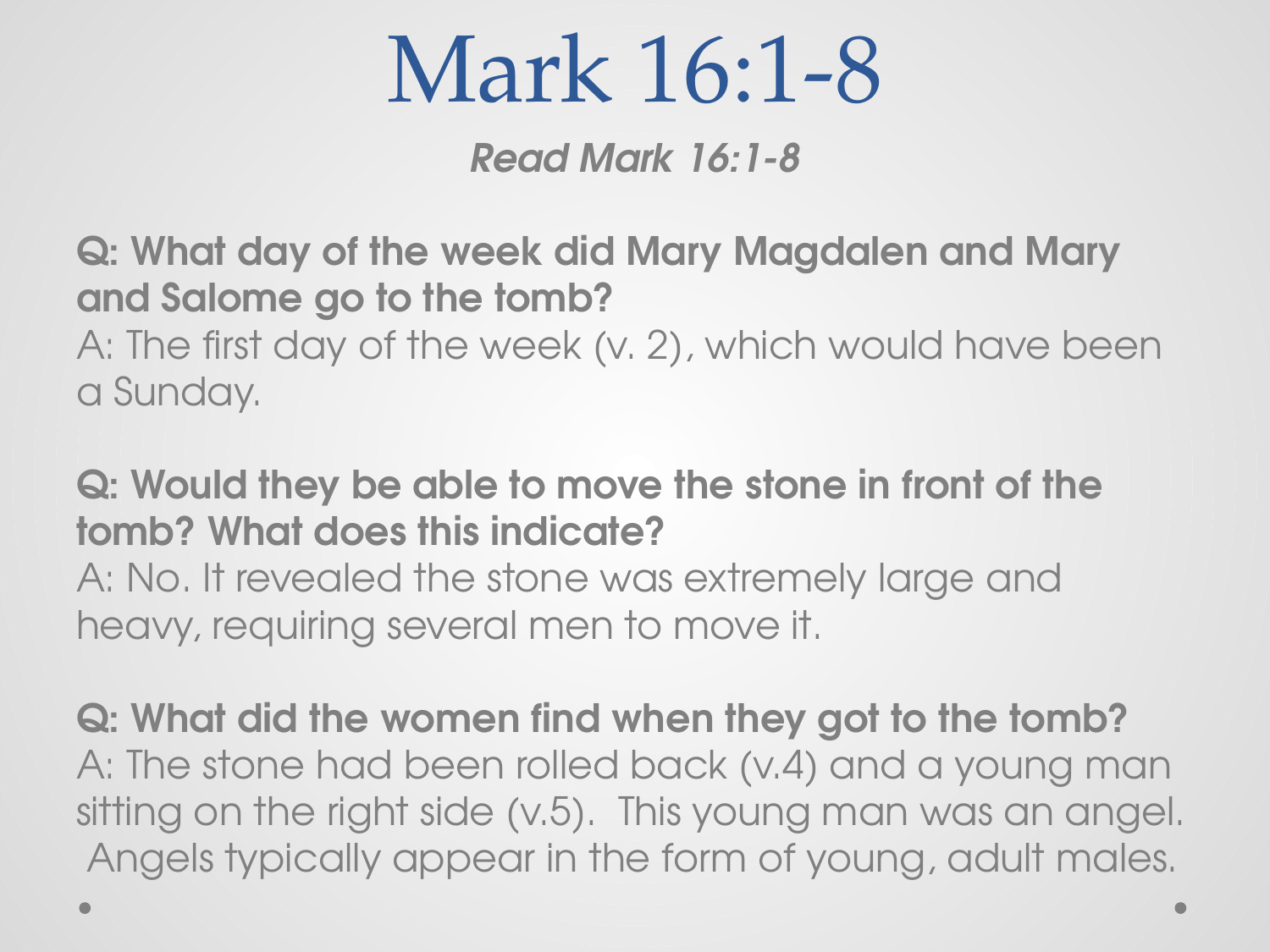

# Mark 16:1-8
Read Mark 16:1-8

Q: What day of the week did Mary Magdalen and Mary and Salome go to the tomb?
A: The first day of the week (v. 2), which would have been a Sunday.

Q: Would they be able to move the stone in front of the tomb? What does this indicate?
A: No. It revealed the stone was extremely large and heavy, requiring several men to move it.

Q: What did the women find when they got to the tomb?
A: The stone had been rolled back (v.4) and a young man sitting on the right side (v.5).  This young man was an angel.  Angels typically appear in the form of young, adult males.